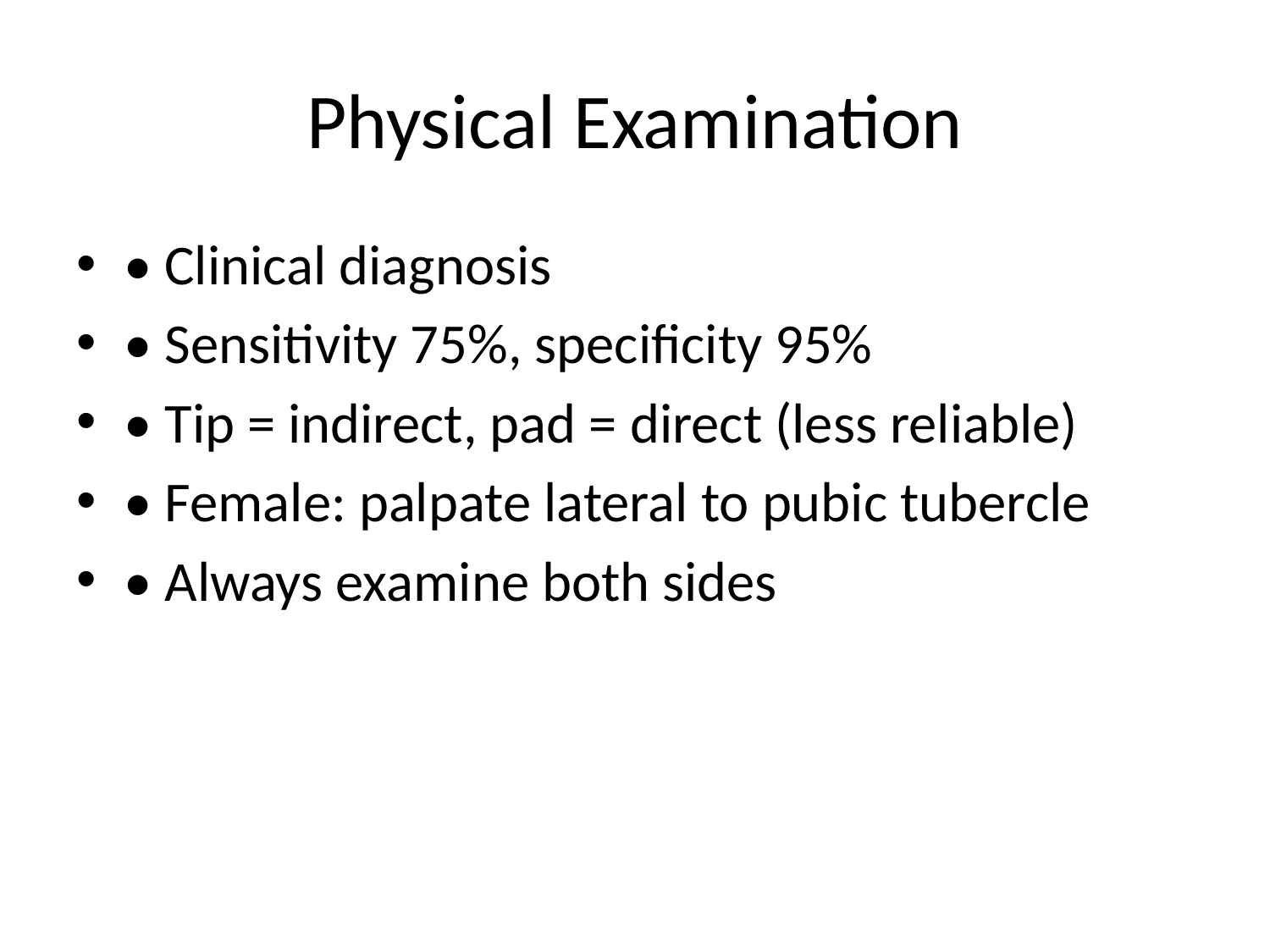

# Physical Examination
• Clinical diagnosis
• Sensitivity 75%, specificity 95%
• Tip = indirect, pad = direct (less reliable)
• Female: palpate lateral to pubic tubercle
• Always examine both sides